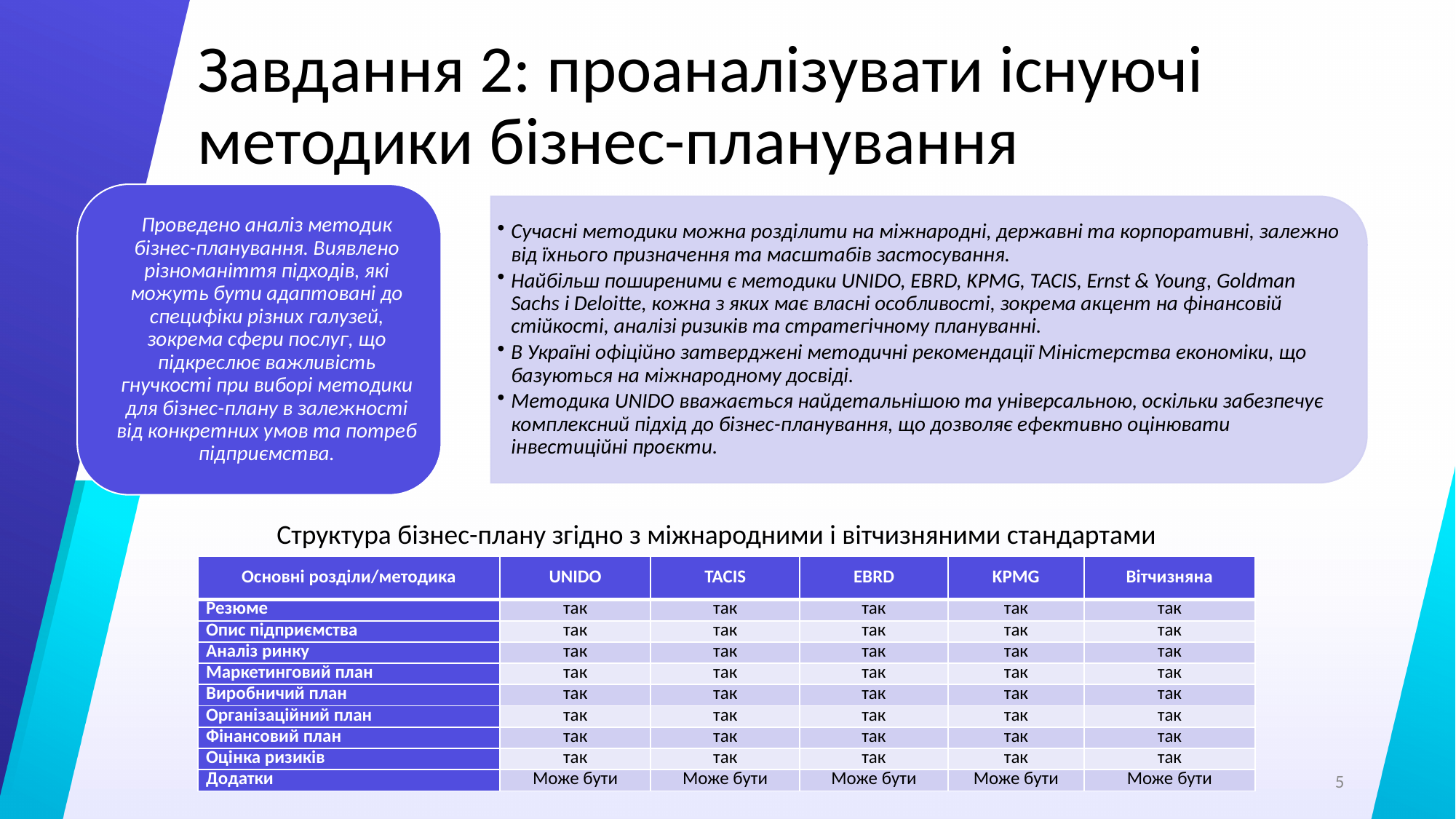

# Завдання 2: проаналізувати існуючі методики бізнес-планування
Сучасні методики можна розділити на міжнародні, державні та корпоративні, залежно від їхнього призначення та масштабів застосування.
Найбільш поширеними є методики UNIDO, EBRD, KPMG, TACIS, Ernst & Young, Goldman Sachs і Deloitte, кожна з яких має власні особливості, зокрема акцент на фінансовій стійкості, аналізі ризиків та стратегічному плануванні.
В Україні офіційно затверджені методичні рекомендації Міністерства економіки, що базуються на міжнародному досвіді.
Методика UNIDO вважається найдетальнішою та універсальною, оскільки забезпечує комплексний підхід до бізнес-планування, що дозволяє ефективно оцінювати інвестиційні проєкти.
Проведено аналіз методик бізнес-планування. Виявлено різноманіття підходів, які можуть бути адаптовані до специфіки різних галузей, зокрема сфери послуг, що підкреслює важливість гнучкості при виборі методики для бізнес-плану в залежності від конкретних умов та потреб підприємства.
Структура бізнес-плану згідно з міжнародними і вітчизняними стандартами
| Основні розділи/методика | UNIDO | TACIS | EBRD | KPMG | Вітчизняна |
| --- | --- | --- | --- | --- | --- |
| Резюме | так | так | так | так | так |
| Опис підприємства | так | так | так | так | так |
| Аналіз ринку | так | так | так | так | так |
| Маркетинговий план | так | так | так | так | так |
| Виробничий план | так | так | так | так | так |
| Організаційний план | так | так | так | так | так |
| Фінансовий план | так | так | так | так | так |
| Оцінка ризиків | так | так | так | так | так |
| Додатки | Може бути | Може бути | Може бути | Може бути | Може бути |
5